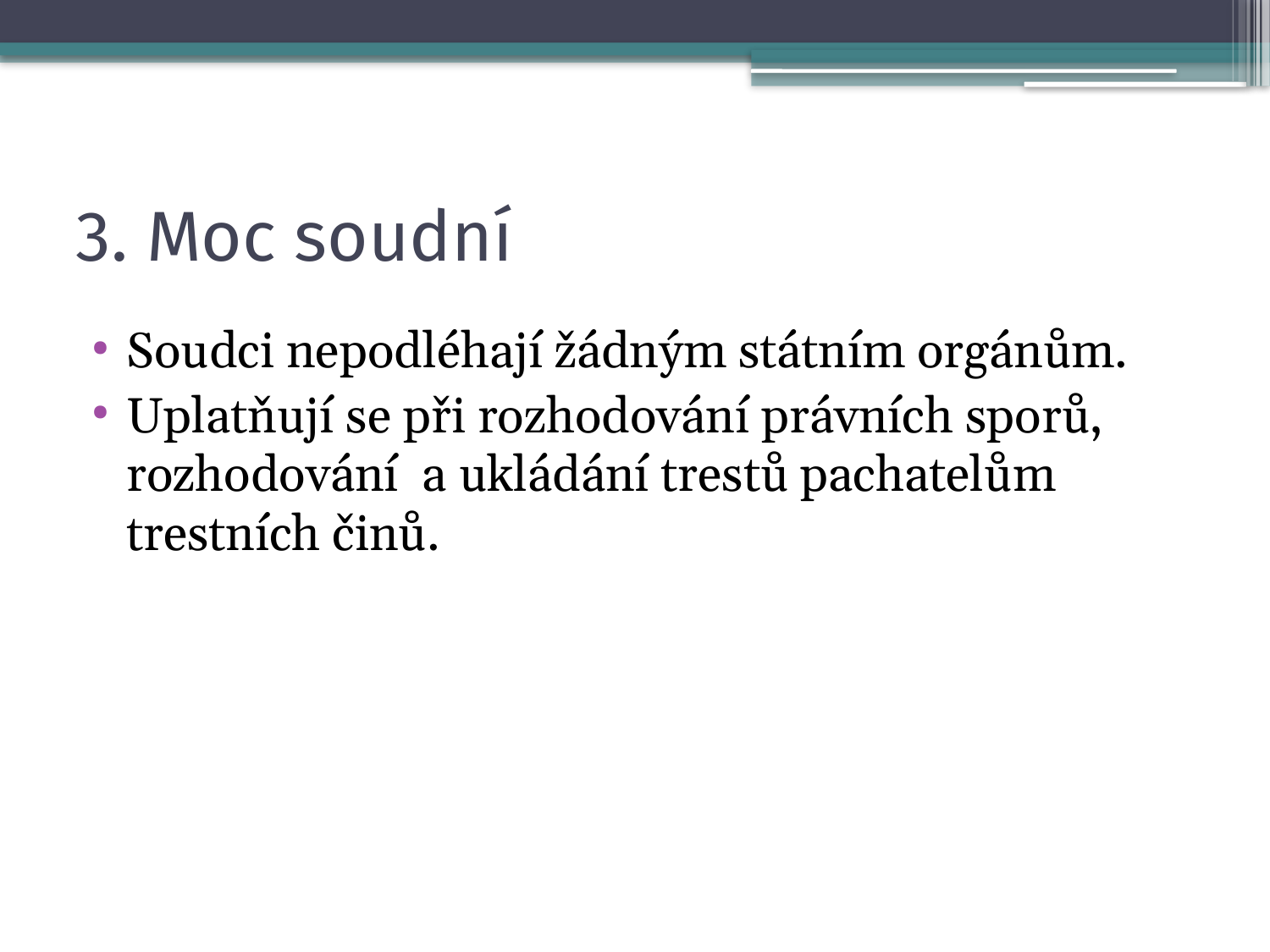

# 3. Moc soudní
Soudci nepodléhají žádným státním orgánům.
Uplatňují se při rozhodování právních sporů, rozhodování  a ukládání trestů pachatelům trestních činů.